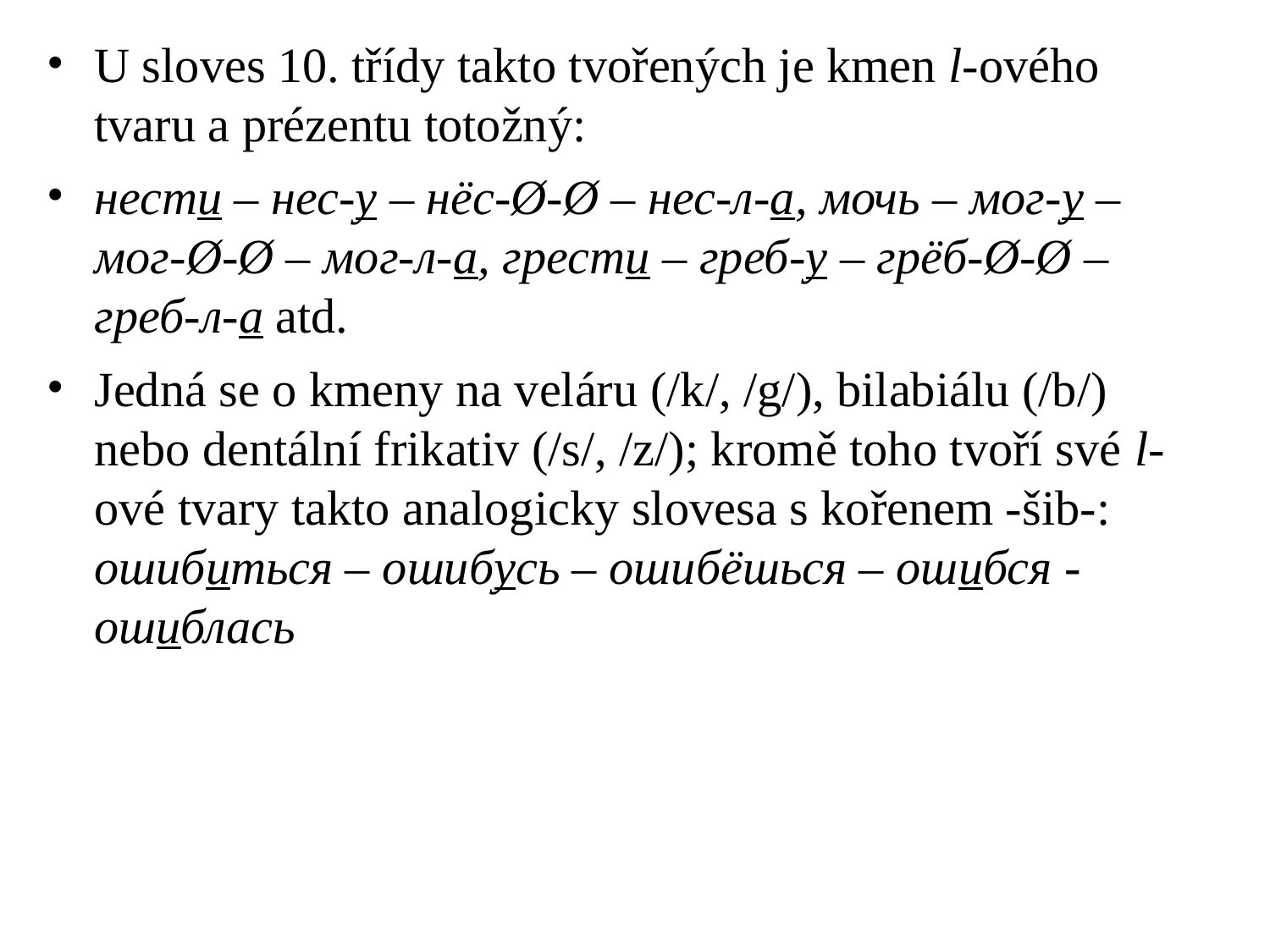

# U sloves 10. třídy takto tvořených je kmen l-ového tvaru a prézentu totožný:
нести – нес-у – нёс-Ø-Ø – нес-л-а, мочь – мог-у – мог-Ø-Ø – мог-л-а, грести – греб-у – грёб-Ø-Ø – греб-л-а atd.
Jedná se o kmeny na veláru (/k/, /g/), bilabiálu (/b/) nebo dentální frikativ (/s/, /z/); kromě toho tvoří své l-ové tvary takto analogicky slovesa s kořenem -šib-: ошибиться – ошибусь – ошибёшься – ошибся - ошиблась